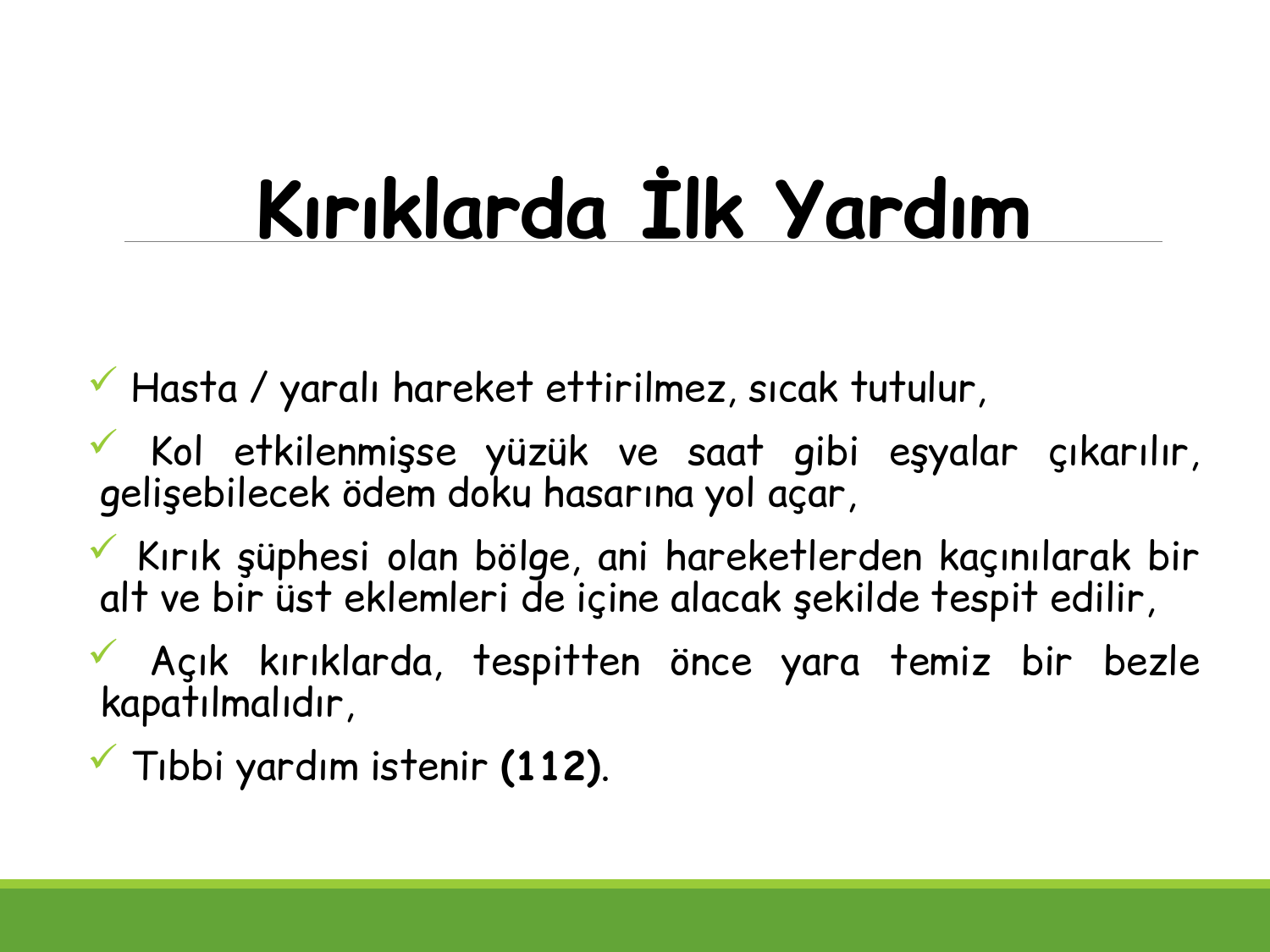

# Kırıklarda İlk Yardım

 Hasta / yaralı hareket ettirilmez, sıcak tutulur,
 Kol etkilenmişse yüzük ve saat gibi eşyalar çıkarılır, gelişebilecek ödem doku hasarına yol açar,
 Kırık şüphesi olan bölge, ani hareketlerden kaçınılarak bir alt ve bir üst eklemleri de içine alacak şekilde tespit edilir,
 Açık kırıklarda, tespitten önce yara temiz bir bezle kapatılmalıdır,
 Tıbbi yardım istenir (112).